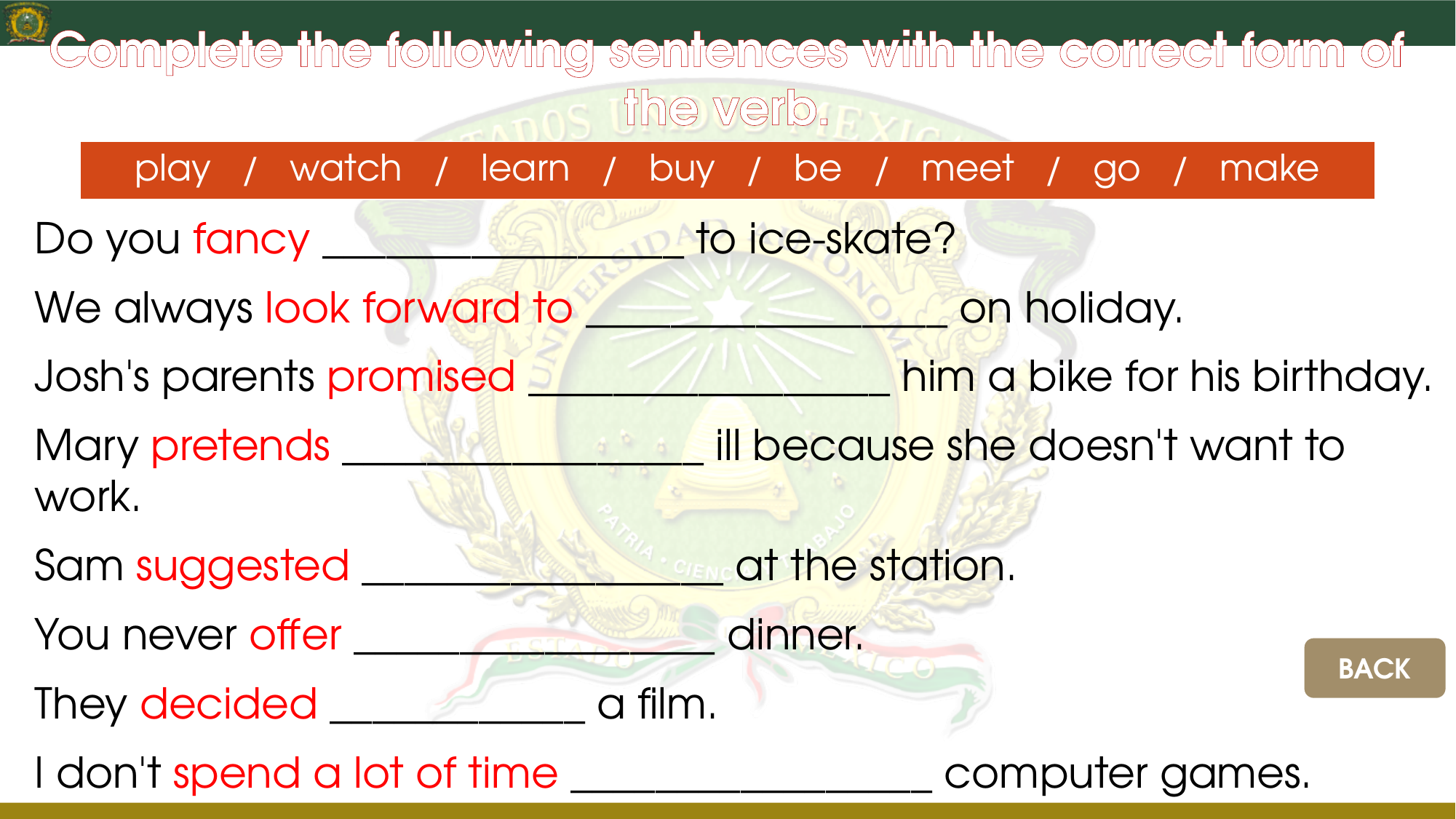

Complete the following sentences with the correct form of the verb.
| play / watch / learn / buy / be / meet / go / make |
| --- |
Do you fancy _________________ to ice-skate?
We always look forward to _________________ on holiday.
Josh's parents promised _________________ him a bike for his birthday.
Mary pretends _________________ ill because she doesn't want to work.
Sam suggested _________________ at the station.
You never offer _________________ dinner.
They decided ____________ a film.
I don't spend a lot of time _________________ computer games.
BACK